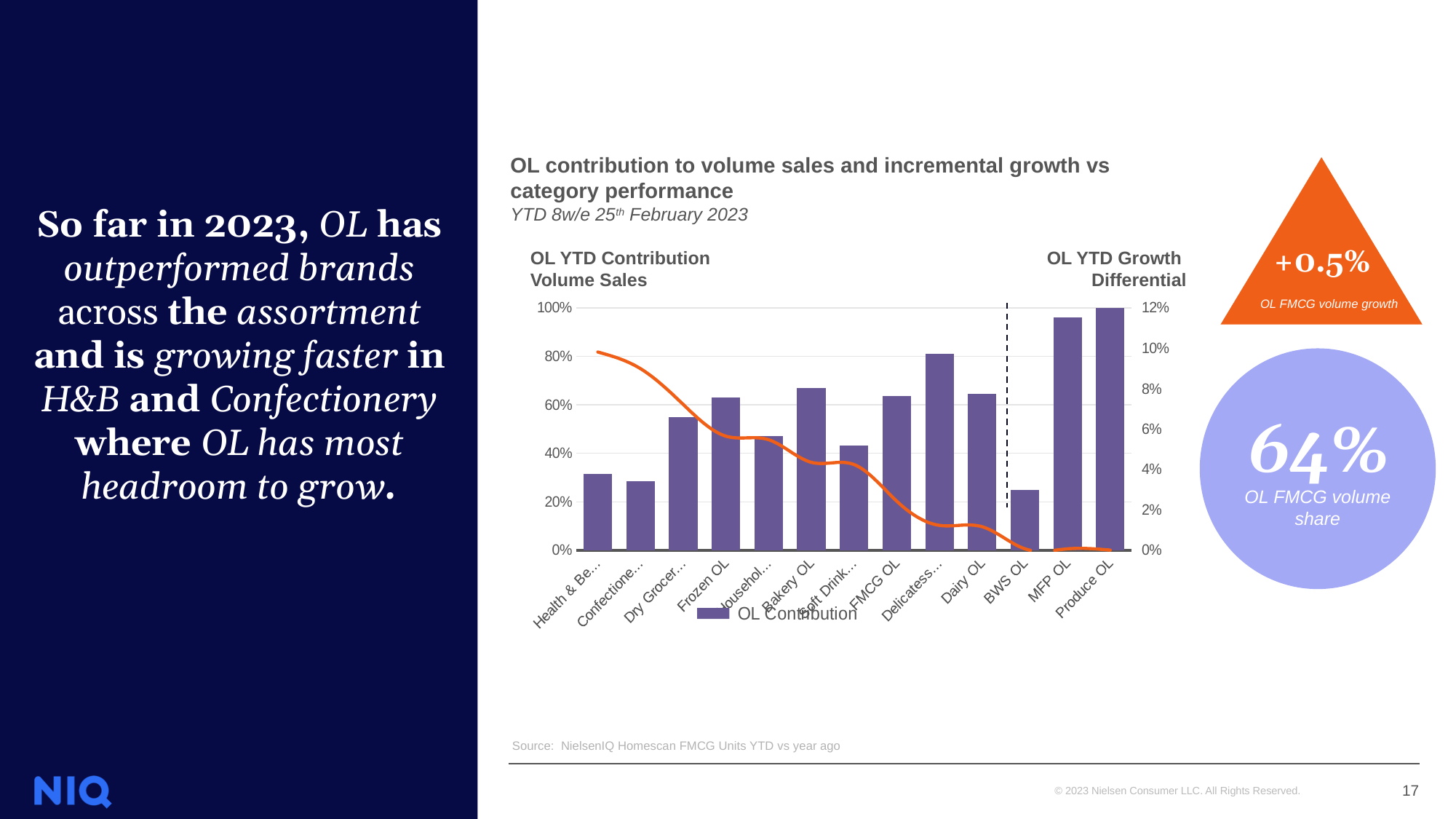

OL contribution to volume sales and incremental growth vs category performance
YTD 8w/e 25th February 2023

So far in 2023, OL has outperformed brands across the assortment and is growing faster in H&B and Confectionery where OL has most headroom to grow.
+0.5%

### Chart

| Category |  OL Contribution  |  OL Growth pts diff vs category total  |
|---|---|---|
| Health & Beauty OL | 0.3139942983551855 | 0.09817165662097904 |
| Confectionery OL | 0.28623536086777557 | 0.08992677038891306 |
| Dry Grocery OL | 0.5482897527437762 | 0.07220455735037423 |
| Frozen OL | 0.6310369772246558 | 0.05649469242112082 |
| Household OL | 0.47253487830983243 | 0.05474027413726401 |
| Bakery OL | 0.6686425578762099 | 0.043544260138970614 |
| Soft Drinks OL | 0.4336489068085587 | 0.04244321254411765 |
| FMCG OL | 0.6355598756061095 | 0.02430427109964106 |
| Delicatessen OL | 0.8091834733088715 | 0.01232797427821608 |
| Dairy OL | 0.6455904248322059 | 0.011650713914474364 |
| BWS OL | 0.24990111516018018 | 0.0007293802816514816 |
| MFP OL | 0.9598326628996112 | 0.0007048630427072267 |
| Produce OL | 0.999114685859477 | 9.043158620447578e-05 |
OL YTD Contribution
Volume Sales
OL YTD Growth
Differential
OL FMCG volume growth
64%
OL FMCG volume share
Source:  NielsenIQ Homescan FMCG Units YTD vs year ago
17